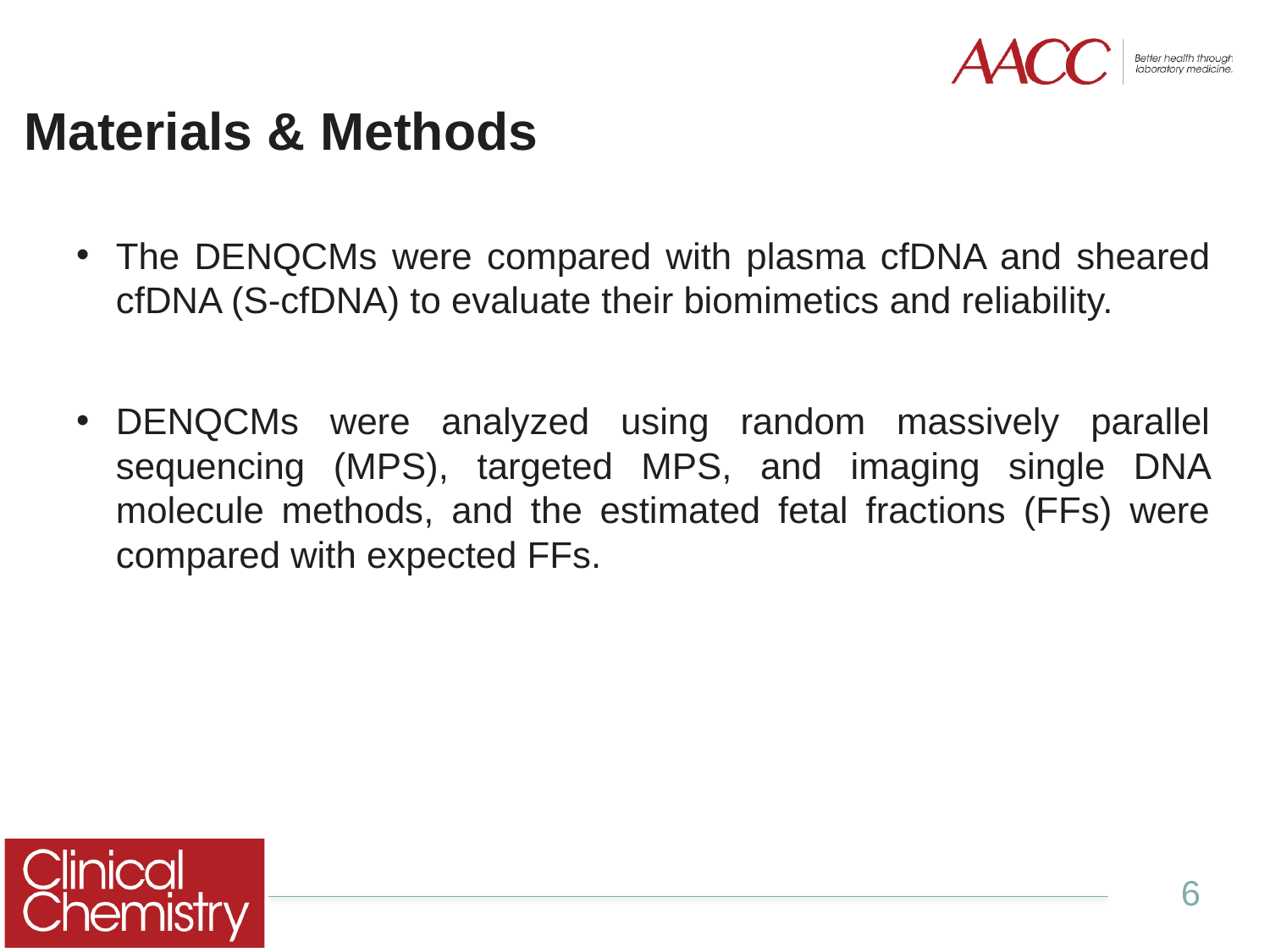

# Materials & Methods
The DENQCMs were compared with plasma cfDNA and sheared cfDNA (S-cfDNA) to evaluate their biomimetics and reliability.

DENQCMs were analyzed using random massively parallel sequencing (MPS), targeted MPS, and imaging single DNA molecule methods, and the estimated fetal fractions (FFs) were compared with expected FFs.
6